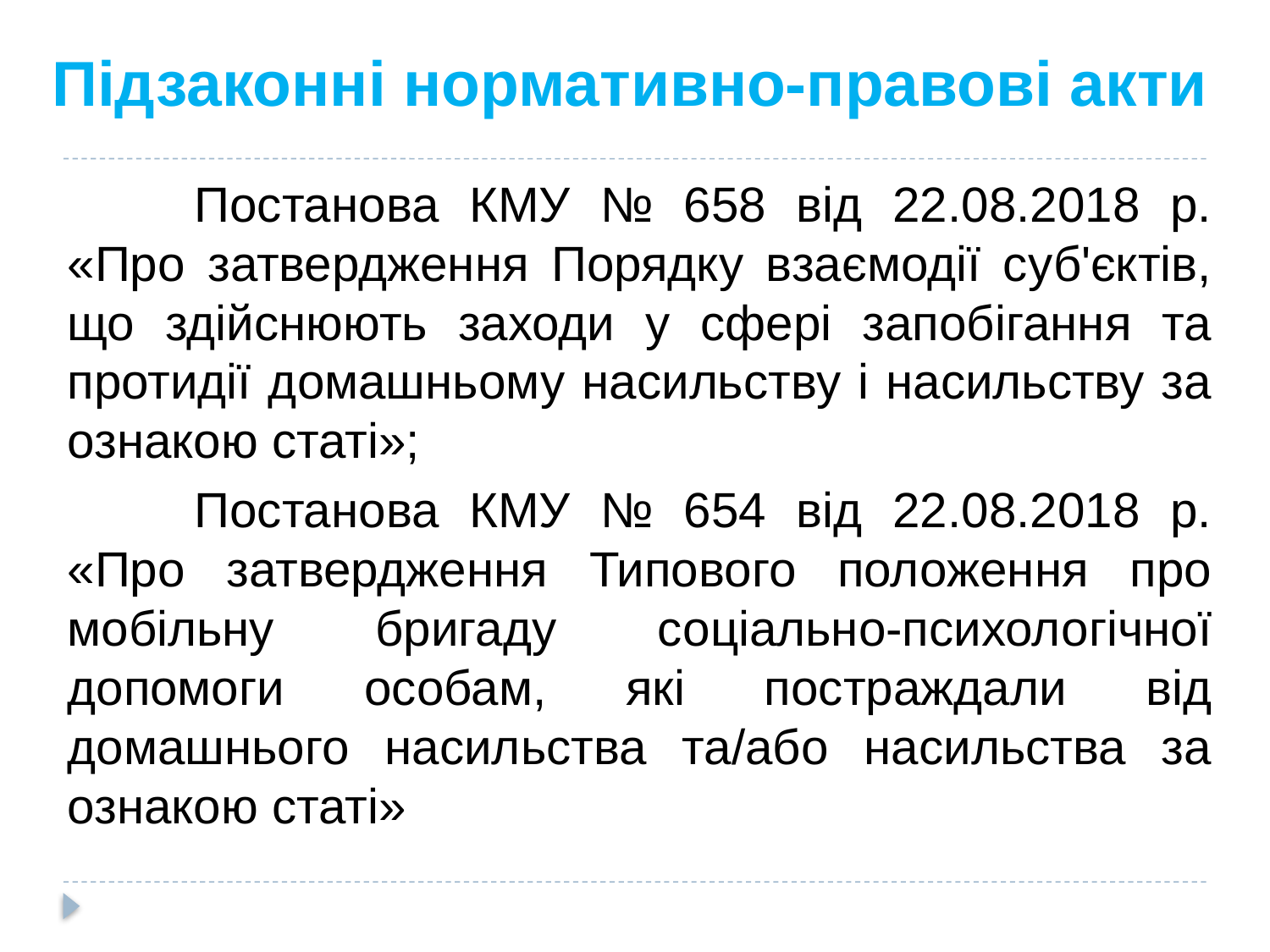

Підзаконні нормативно-правові акти
	Постанова КМУ № 658 від 22.08.2018 р. «Про затвердження Порядку взаємодії суб'єктів, що здійснюють заходи у сфері запобігання та протидії домашньому насильству і насильству за ознакою статі»;
	Постанова КМУ № 654 від 22.08.2018 р. «Про затвердження Типового положення про мобільну бригаду соціально-психологічної допомоги особам, які постраждали від домашнього насильства та/або насильства за ознакою статі»